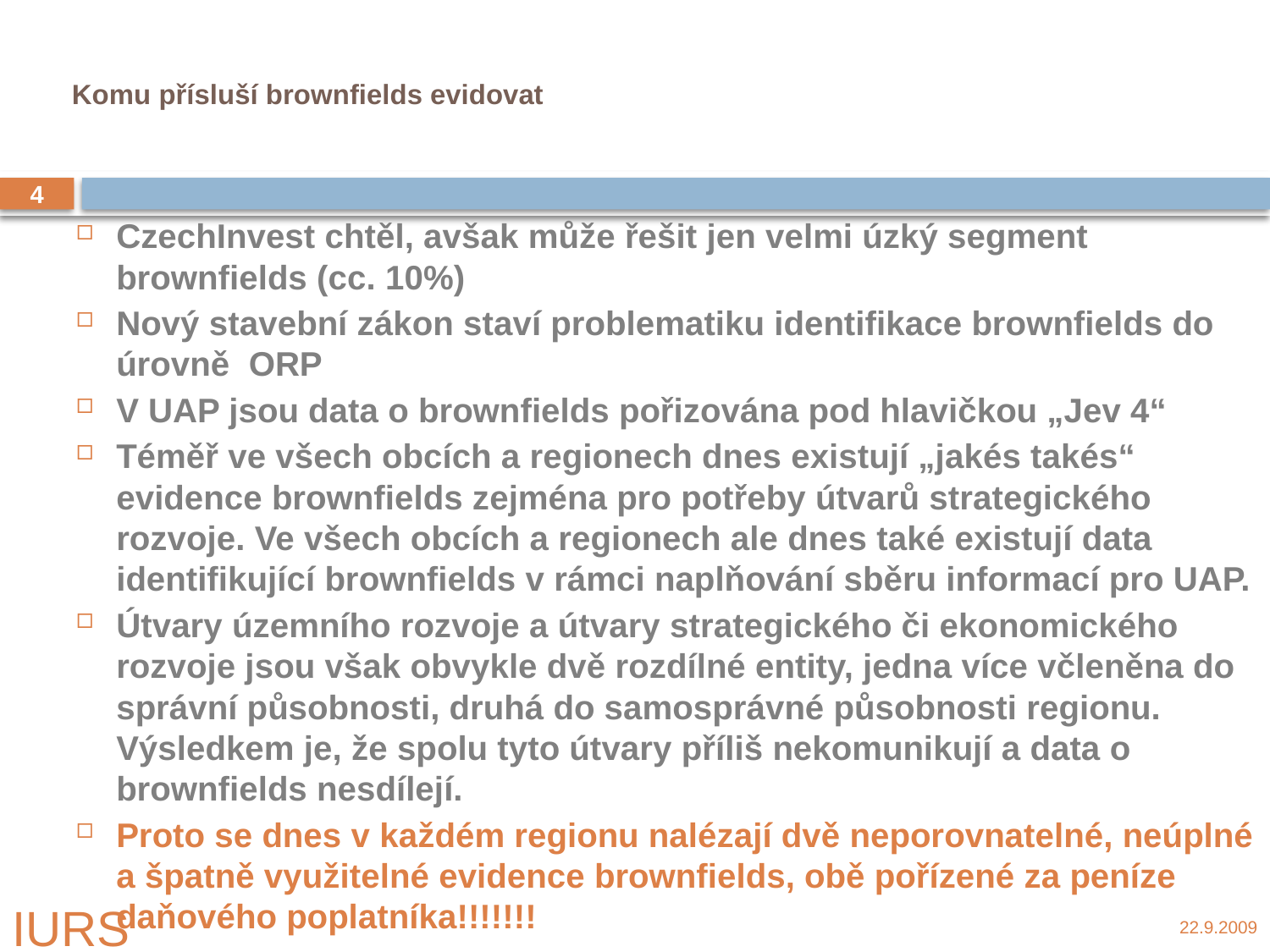

# Komu přísluší brownfields evidovat
4
CzechInvest chtěl, avšak může řešit jen velmi úzký segment brownfields (cc. 10%)
Nový stavební zákon staví problematiku identifikace brownfields do úrovně  ORP
V UAP jsou data o brownfields pořizována pod hlavičkou „Jev 4“
Téměř ve všech obcích a regionech dnes existují „jakés takés“ evidence brownfields zejména pro potřeby útvarů strategického rozvoje. Ve všech obcích a regionech ale dnes také existují data identifikující brownfields v rámci naplňování sběru informací pro UAP.
Útvary územního rozvoje a útvary strategického či ekonomického rozvoje jsou však obvykle dvě rozdílné entity, jedna více včleněna do správní působnosti, druhá do samosprávné působnosti regionu. Výsledkem je, že spolu tyto útvary příliš nekomunikují a data o brownfields nesdílejí.
Proto se dnes v každém regionu nalézají dvě neporovnatelné, neúplné a špatně využitelné evidence brownfields, obě pořízené za peníze daňového poplatníka!!!!!!!

IURS
22.9.2009